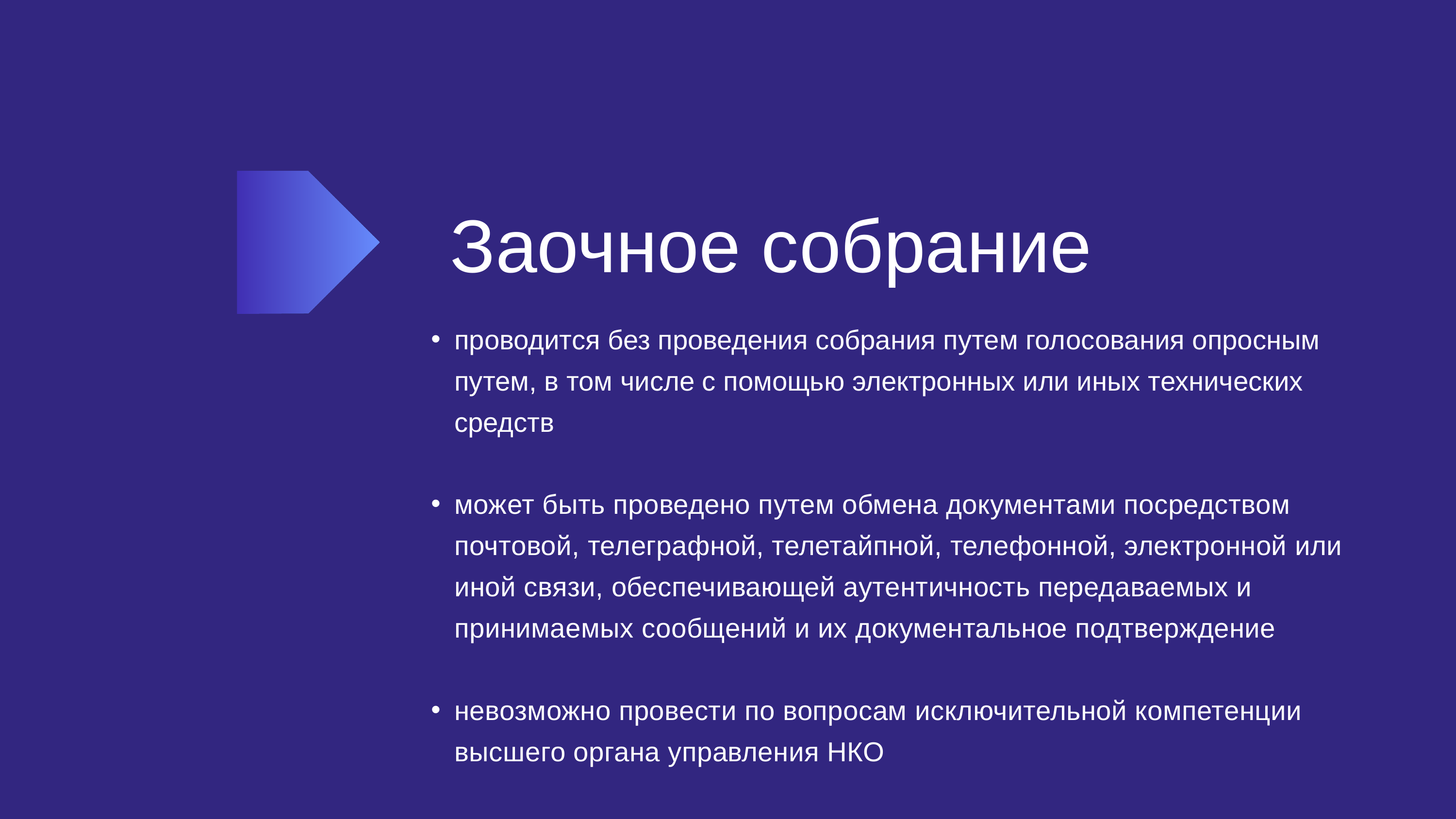

Заочное собрание
проводится без проведения собрания путем голосования опросным путем, в том числе с помощью электронных или иных технических средств

может быть проведено путем обмена документами посредством почтовой, телеграфной, телетайпной, телефонной, электронной или иной связи, обеспечивающей аутентичность передаваемых и принимаемых сообщений и их документальное подтверждение

невозможно провести по вопросам исключительной компетенции высшего органа управления НКО